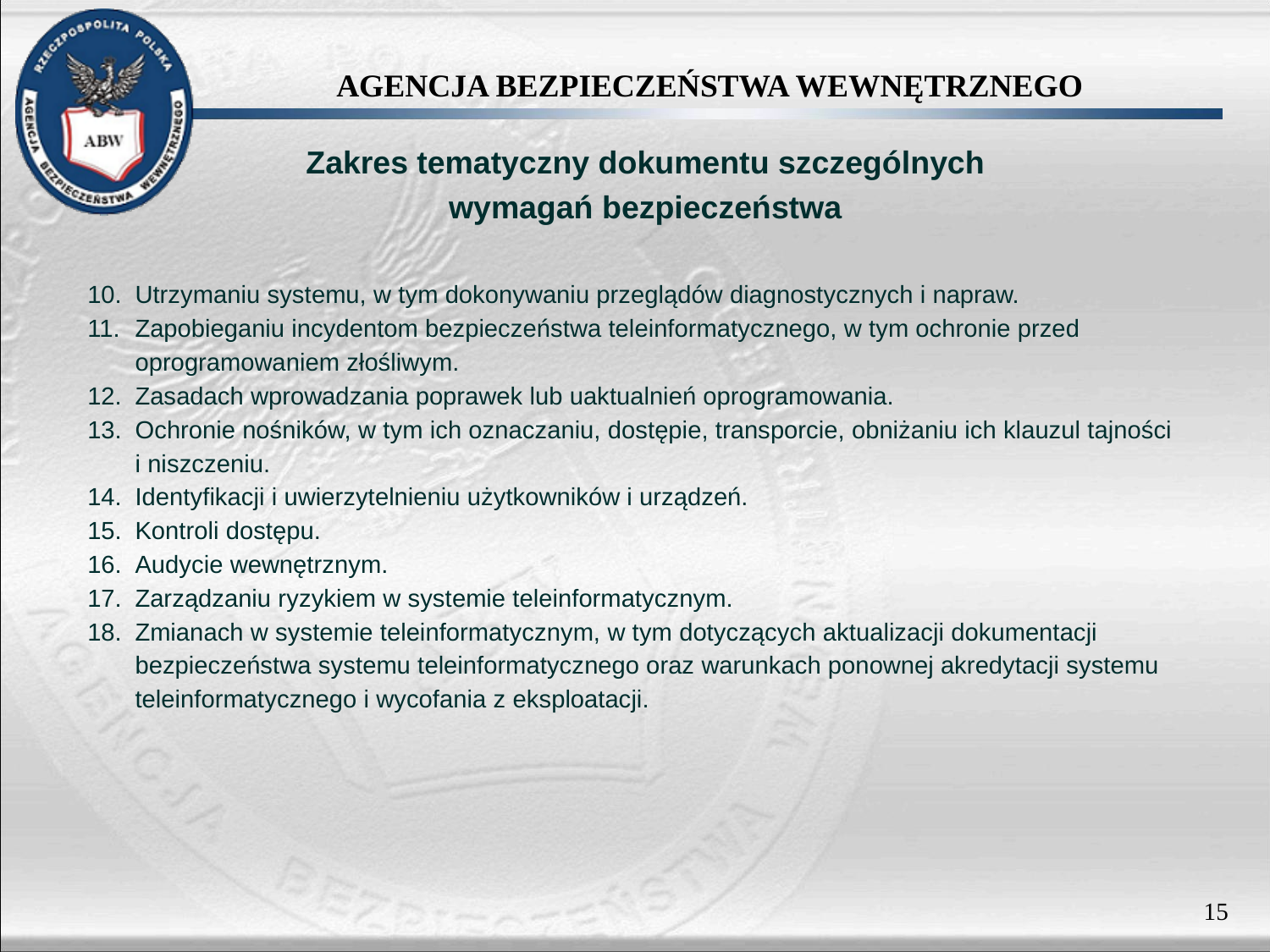

Zakres tematyczny dokumentu szczególnych
wymagań bezpieczeństwa

Utrzymaniu systemu, w tym dokonywaniu przeglądów diagnostycznych i napraw.
Zapobieganiu incydentom bezpieczeństwa teleinformatycznego, w tym ochronie przed oprogramowaniem złośliwym.
Zasadach wprowadzania poprawek lub uaktualnień oprogramowania.
Ochronie nośników, w tym ich oznaczaniu, dostępie, transporcie, obniżaniu ich klauzul tajności
i niszczeniu.
Identyfikacji i uwierzytelnieniu użytkowników i urządzeń.
Kontroli dostępu.
Audycie wewnętrznym.
Zarządzaniu ryzykiem w systemie teleinformatycznym.
Zmianach w systemie teleinformatycznym, w tym dotyczących aktualizacji dokumentacji bezpieczeństwa systemu teleinformatycznego oraz warunkach ponownej akredytacji systemu teleinformatycznego i wycofania z eksploatacji.

15